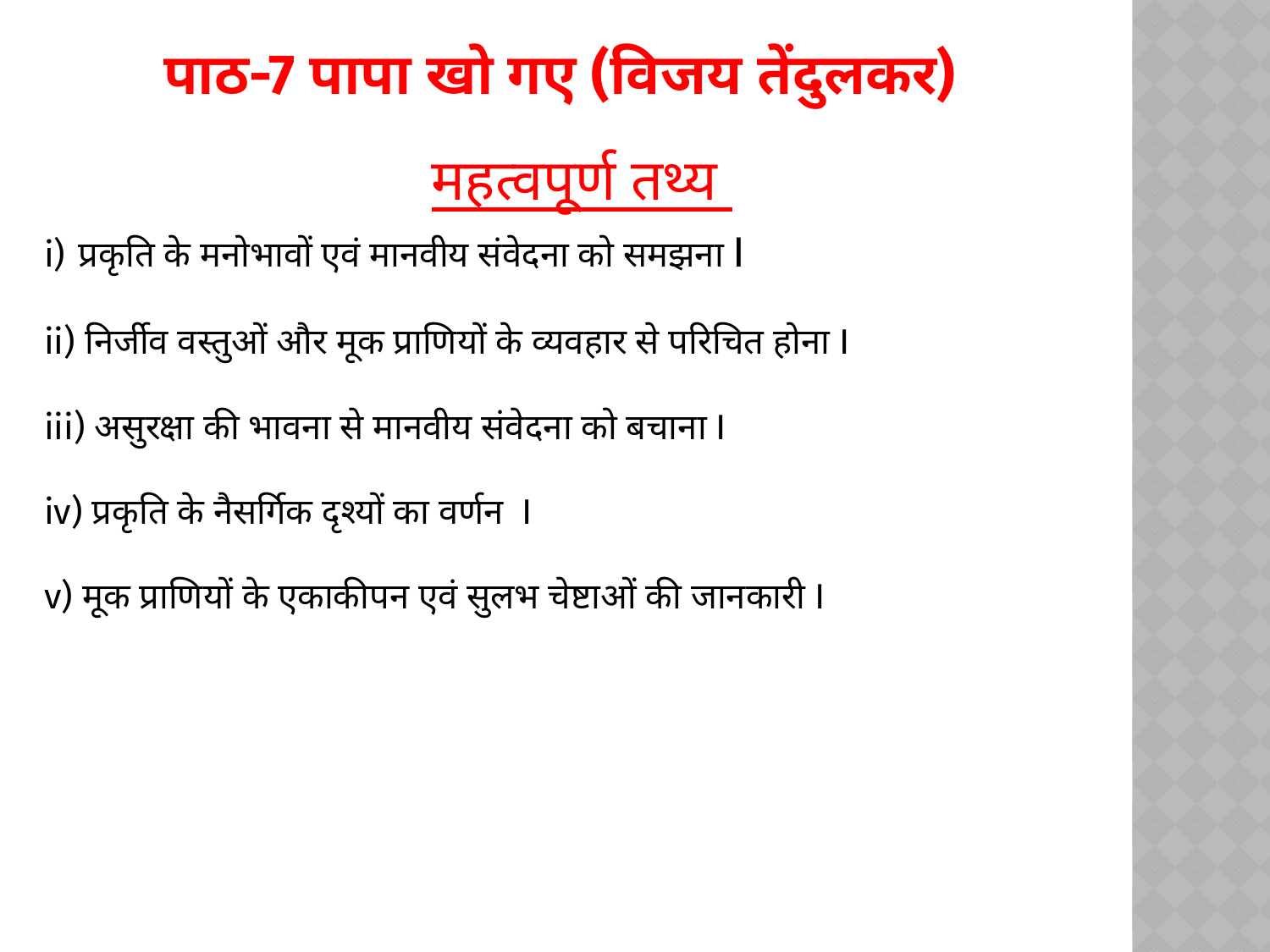

# पाठ-7 पापा खो गए (विजय तेंदुलकर)
महत्वपूर्ण तथ्य
i) प्रकृति के मनोभावों एवं मानवीय संवेदना को समझना I

ii) निर्जीव वस्तुओं और मूक प्राणियों के व्यवहार से परिचित होना I

iii) असुरक्षा की भावना से मानवीय संवेदना को बचाना I

iv) प्रकृति के नैसर्गिक दृश्यों का वर्णन  I

v) मूक प्राणियों के एकाकीपन एवं सुलभ चेष्टाओं की जानकारी I